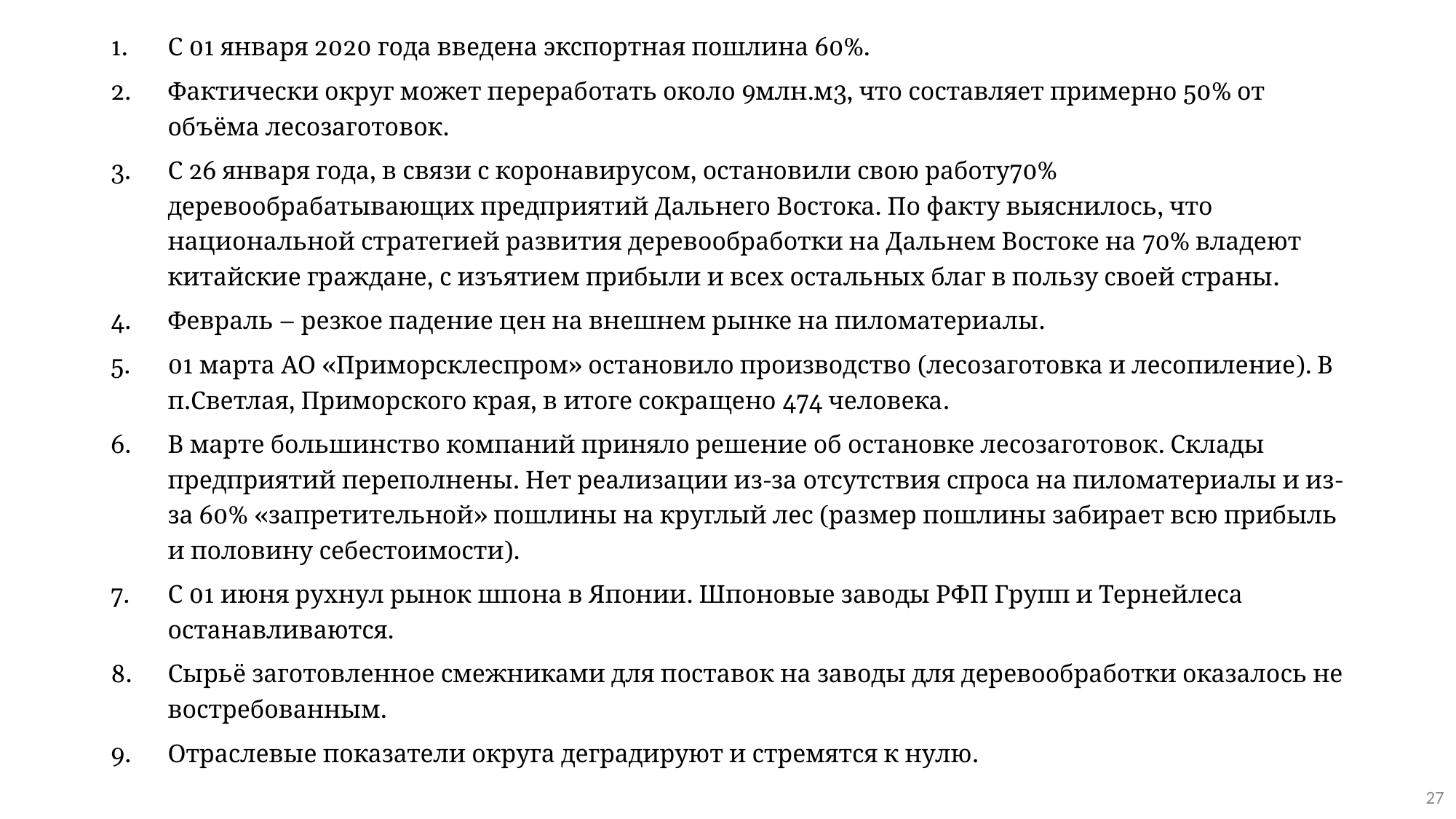

С 01 января 2020 года введена экспортная пошлина 60%.
Фактически округ может переработать около 9млн.м3, что составляет примерно 50% от объёма лесозаготовок.
С 26 января года, в связи с коронавирусом, остановили свою работу70% деревообрабатывающих предприятий Дальнего Востока. По факту выяснилось, что национальной стратегией развития деревообработки на Дальнем Востоке на 70% владеют китайские граждане, с изъятием прибыли и всех остальных благ в пользу своей страны.
Февраль – резкое падение цен на внешнем рынке на пиломатериалы.
01 марта АО «Приморсклеспром» остановило производство (лесозаготовка и лесопиление). В п.Светлая, Приморского края, в итоге сокращено 474 человека.
В марте большинство компаний приняло решение об остановке лесозаготовок. Склады предприятий переполнены. Нет реализации из-за отсутствия спроса на пиломатериалы и из-за 60% «запретительной» пошлины на круглый лес (размер пошлины забирает всю прибыль и половину себестоимости).
С 01 июня рухнул рынок шпона в Японии. Шпоновые заводы РФП Групп и Тернейлеса останавливаются.
Сырьё заготовленное смежниками для поставок на заводы для деревообработки оказалось не востребованным.
Отраслевые показатели округа деградируют и стремятся к нулю.
27